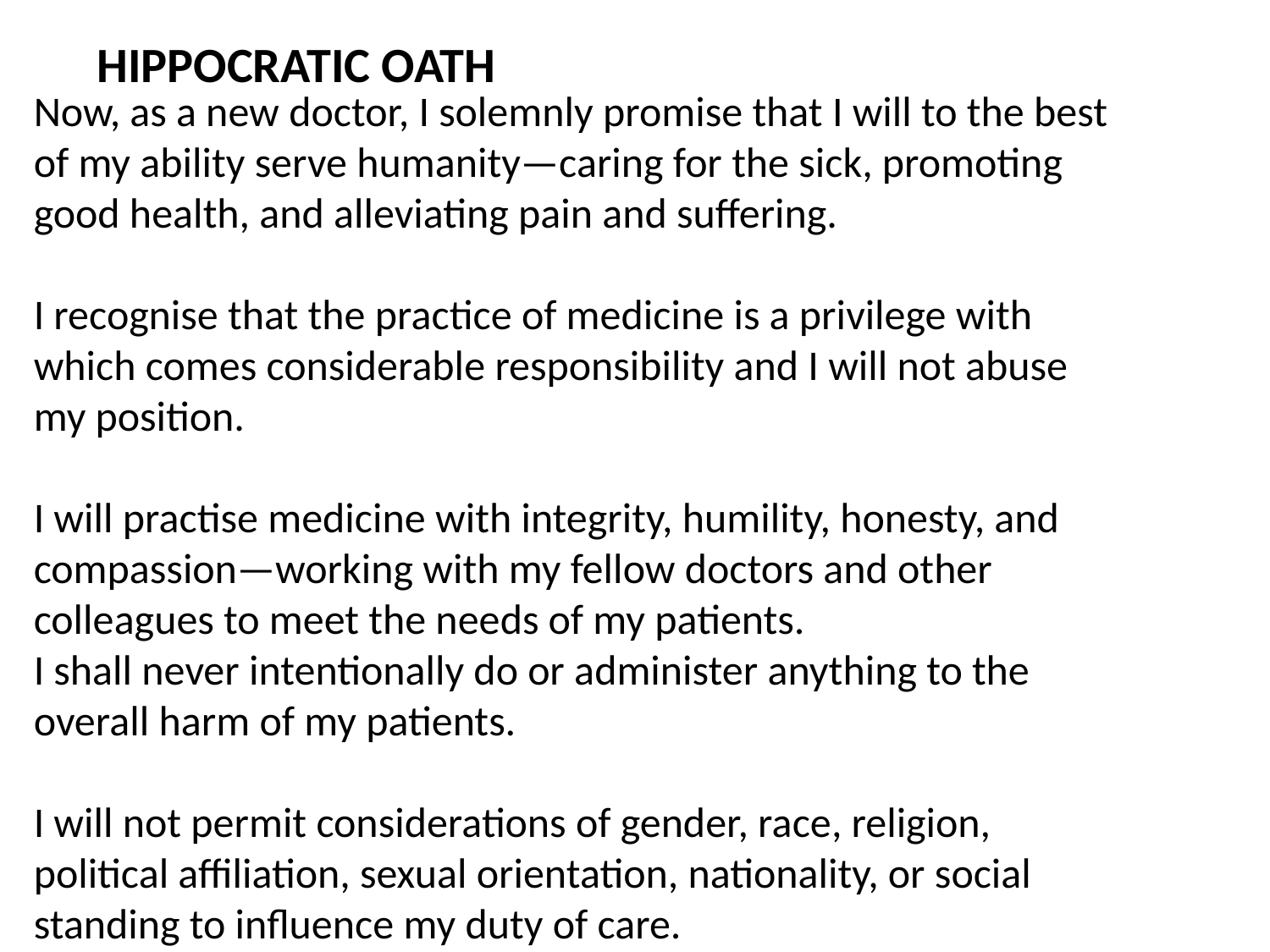

Now, as a new doctor, I solemnly promise that I will to the best of my ability serve humanity—caring for the sick, promoting good health, and alleviating pain and suffering.

I recognise that the practice of medicine is a privilege with which comes considerable responsibility and I will not abuse my position.

I will practise medicine with integrity, humility, honesty, and compassion—working with my fellow doctors and other colleagues to meet the needs of my patients.
I shall never intentionally do or administer anything to the overall harm of my patients.

I will not permit considerations of gender, race, religion, political affiliation, sexual orientation, nationality, or social standing to influence my duty of care.
HIPPOCRATIC OATH